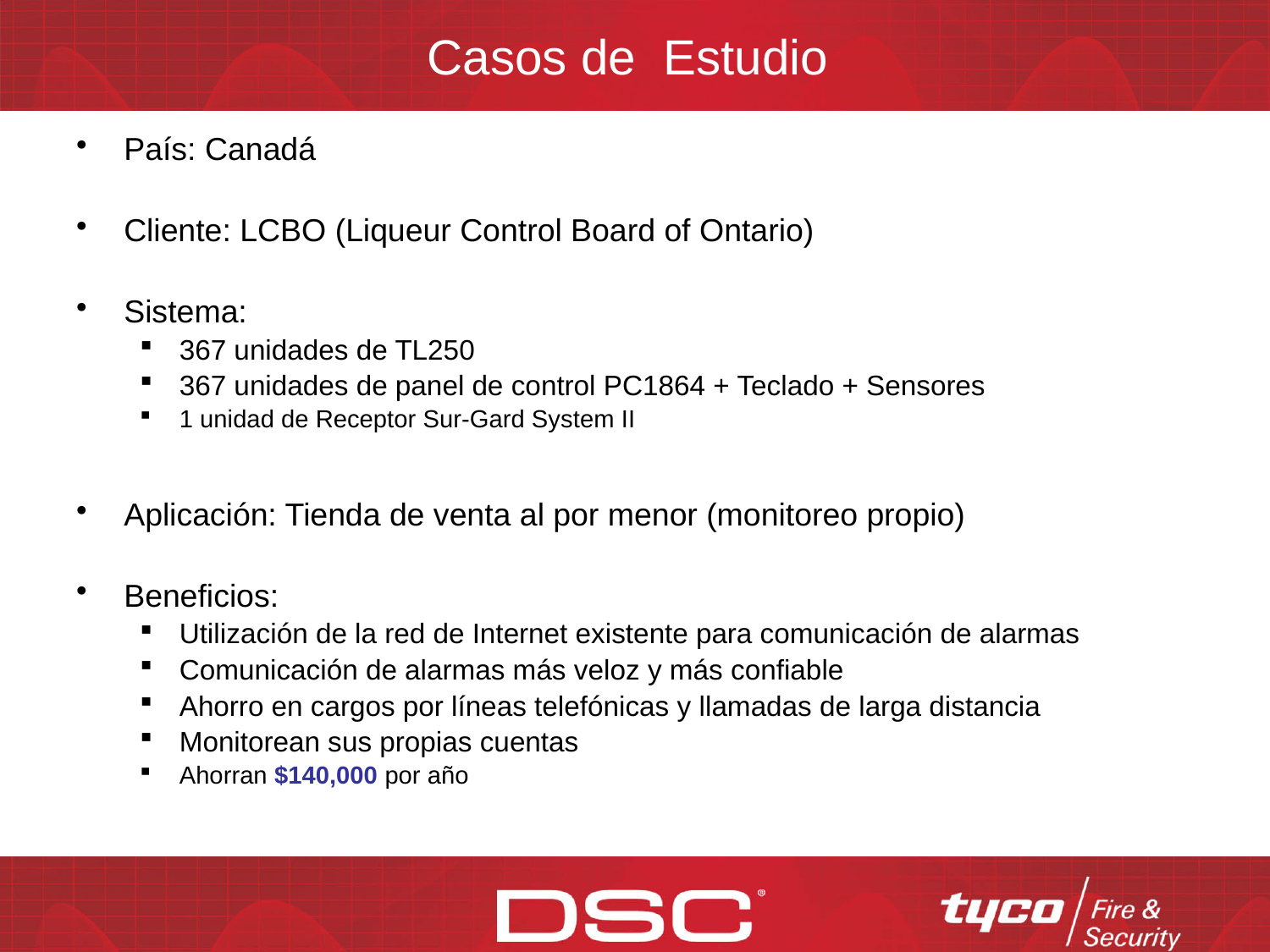

# Casos de  Estudio
País: Canadá

Cliente: LCBO (Liqueur Control Board of Ontario)

Sistema:
367 unidades de TL250
367 unidades de panel de control PC1864 + Teclado + Sensores
1 unidad de Receptor Sur-Gard System II

Aplicación: Tienda de venta al por menor (monitoreo propio)

Beneficios:
Utilización de la red de Internet existente para comunicación de alarmas
Comunicación de alarmas más veloz y más confiable
Ahorro en cargos por líneas telefónicas y llamadas de larga distancia
Monitorean sus propias cuentas
Ahorran $140,000 por año